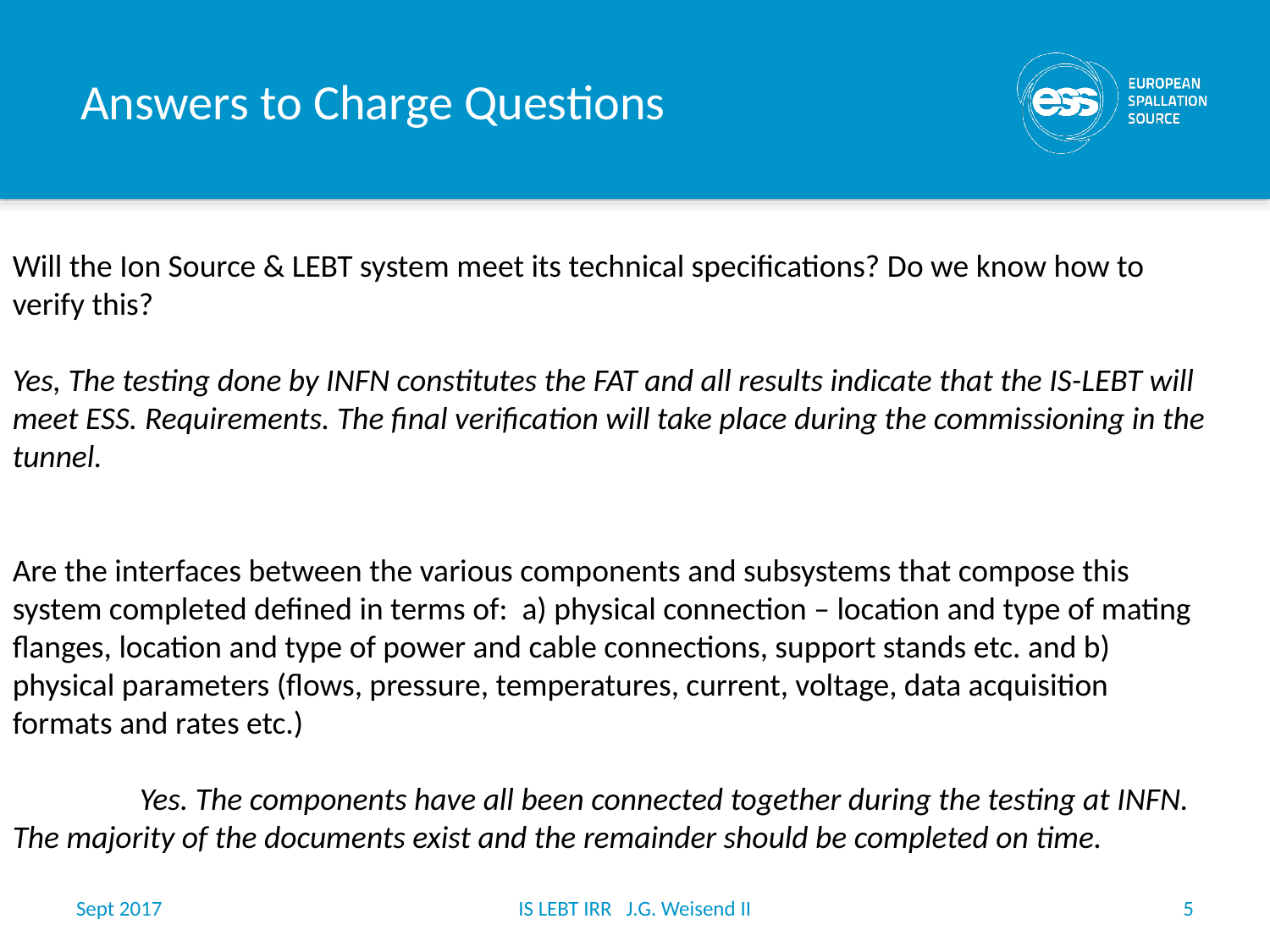

# Answers to Charge Questions

Will the Ion Source & LEBT system meet its technical specifications? Do we know how to verify this?

Yes, The testing done by INFN constitutes the FAT and all results indicate that the IS-LEBT will  meet ESS. Requirements. The final verification will take place during the commissioning in the tunnel.

Are the interfaces between the various components and subsystems that compose this system completed defined in terms of:  a) physical connection – location and type of mating flanges, location and type of power and cable connections, support stands etc. and b) physical parameters (flows, pressure, temperatures, current, voltage, data acquisition formats and rates etc.)

	Yes. The components have all been connected together during the testing at INFN. The majority of the documents exist and the remainder should be completed on time.

Sept 2017
IS LEBT IRR   J.G. Weisend II
5